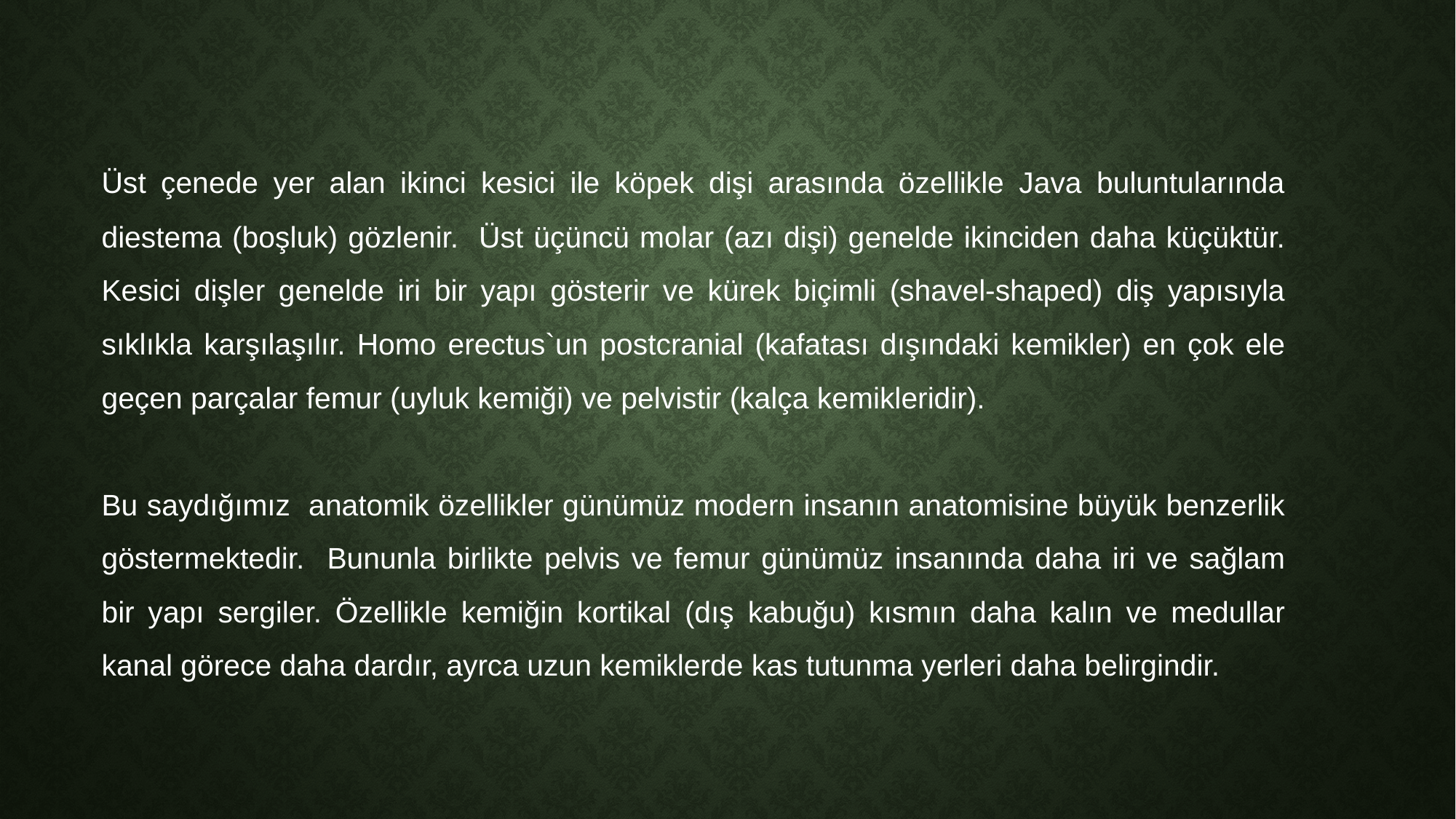

Üst çenede yer alan ikinci kesici ile köpek dişi arasında özellikle Java buluntularında diestema (boşluk) gözlenir.  Üst üçüncü molar (azı dişi) genelde ikinciden daha küçüktür. Kesici dişler genelde iri bir yapı gösterir ve kürek biçimli (shavel-shaped) diş yapısıyla sıklıkla karşılaşılır. Homo erectus`un postcranial (kafatası dışındaki kemikler) en çok ele geçen parçalar femur (uyluk kemiği) ve pelvistir (kalça kemikleridir).

	Bu saydığımız  anatomik özellikler günümüz modern insanın anatomisine büyük benzerlik göstermektedir.  Bununla birlikte pelvis ve femur günümüz insanında daha iri ve sağlam bir yapı sergiler. Özellikle kemiğin kortikal (dış kabuğu) kısmın daha kalın ve medullar kanal görece daha dardır, ayrca uzun kemiklerde kas tutunma yerleri daha belirgindir.